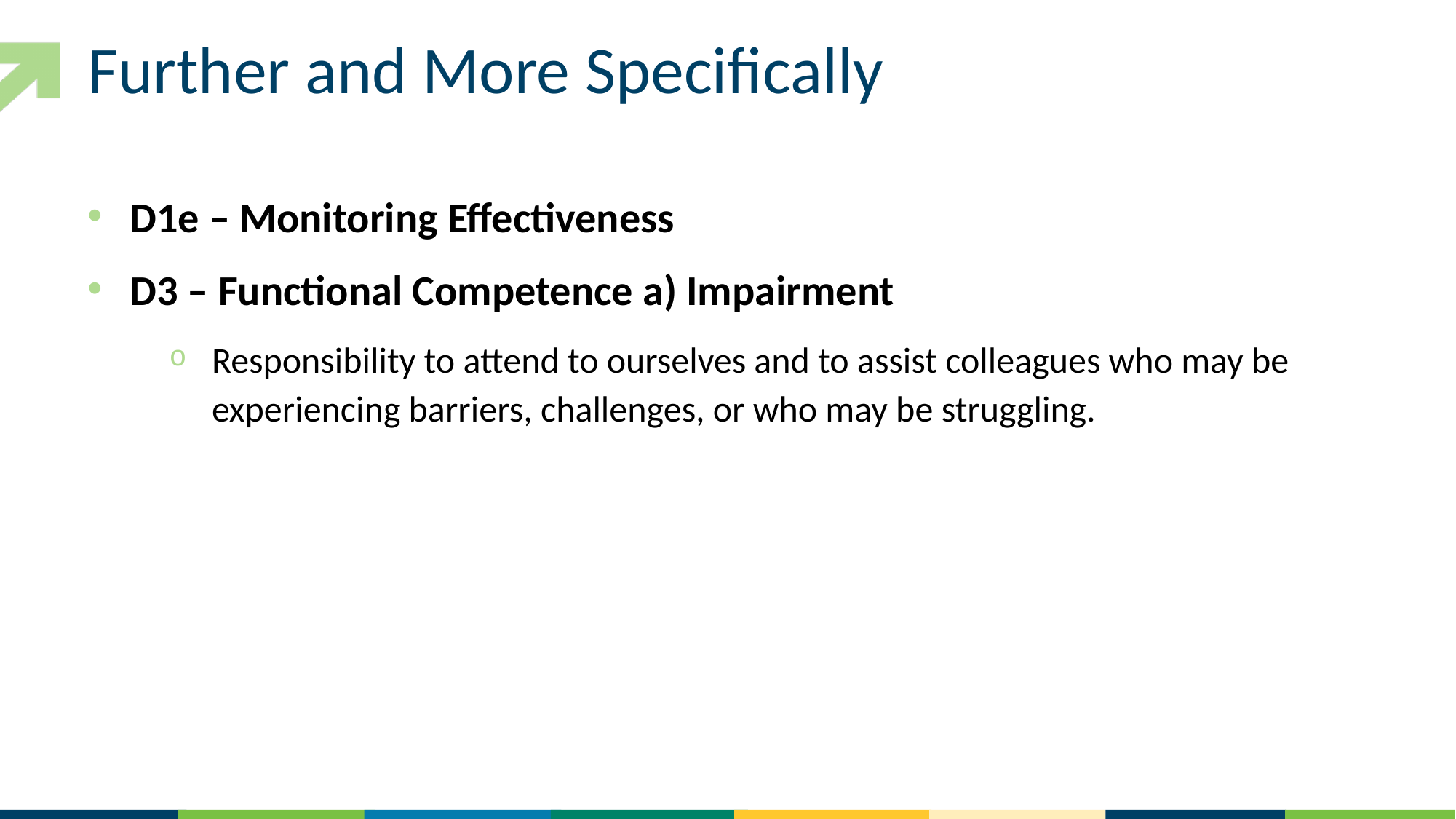

# Further and More Specifically
D1e – Monitoring Effectiveness
D3 – Functional Competence a) Impairment
Responsibility to attend to ourselves and to assist colleagues who may be experiencing barriers, challenges, or who may be struggling.